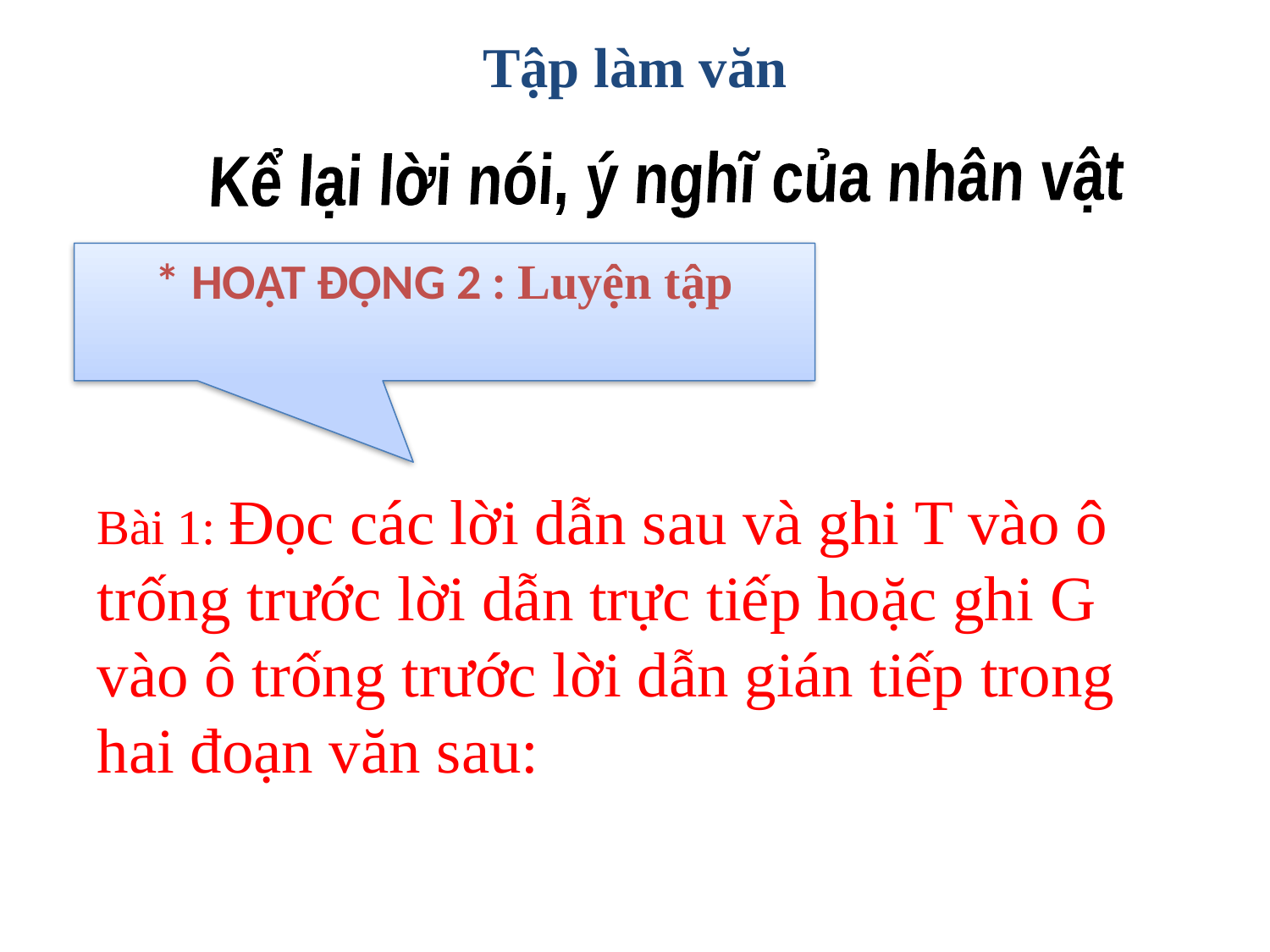

Tập làm văn
 Kể lại lời nói, ý nghĩ của nhân vật
* HOẠT ĐỘNG 2 : Luyện tập
Bài 1: Đọc các lời dẫn sau và ghi T vào ô trống trước lời dẫn trực tiếp hoặc ghi G vào ô trống trước lời dẫn gián tiếp trong hai đoạn văn sau: